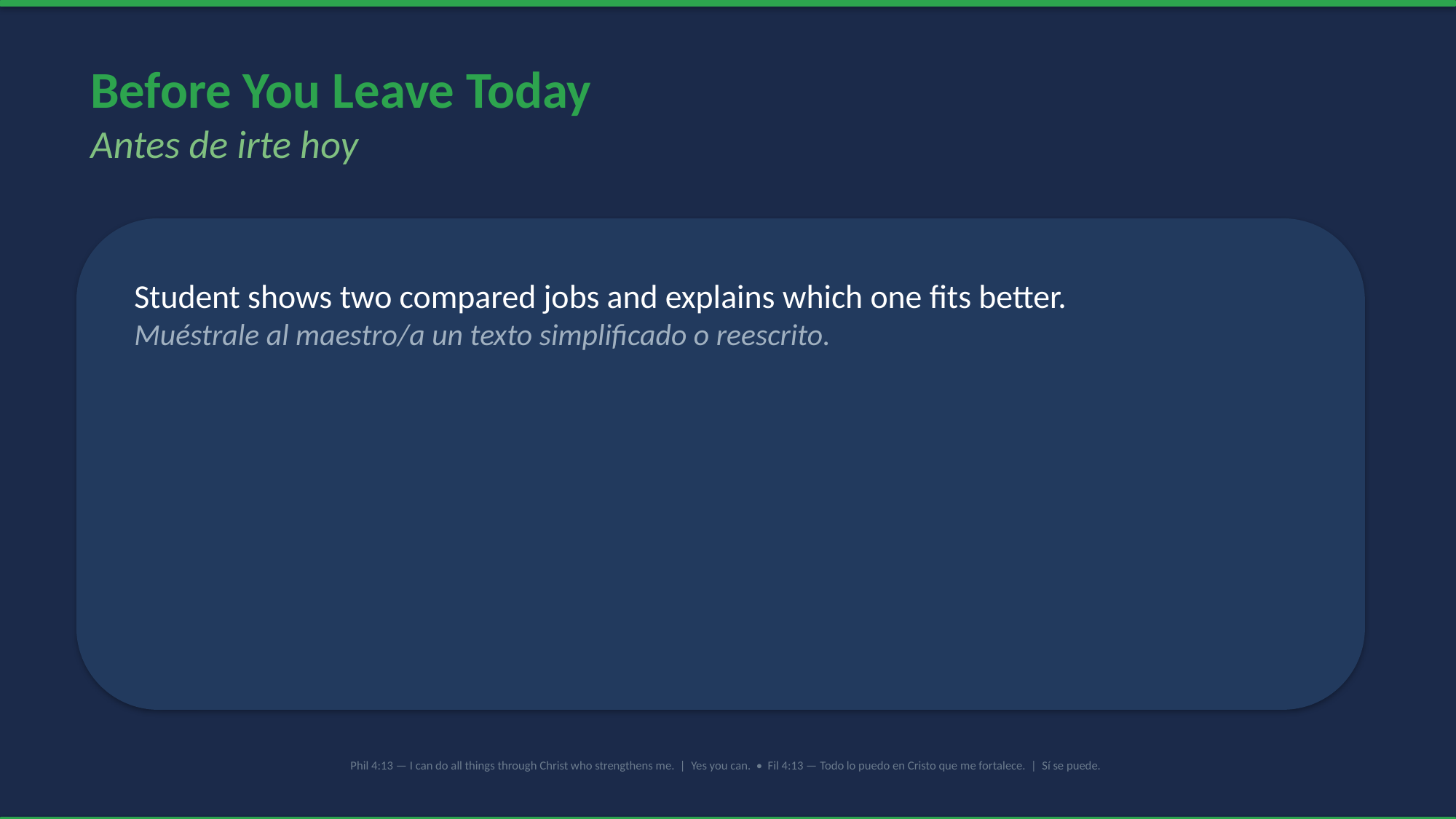

Before You Leave Today
Antes de irte hoy

Student shows two compared jobs and explains which one fits better.
Muéstrale al maestro/a un texto simplificado o reescrito.
Phil 4:13 — I can do all things through Christ who strengthens me.  |  Yes you can.  •  Fil 4:13 — Todo lo puedo en Cristo que me fortalece.  |  Sí se puede.